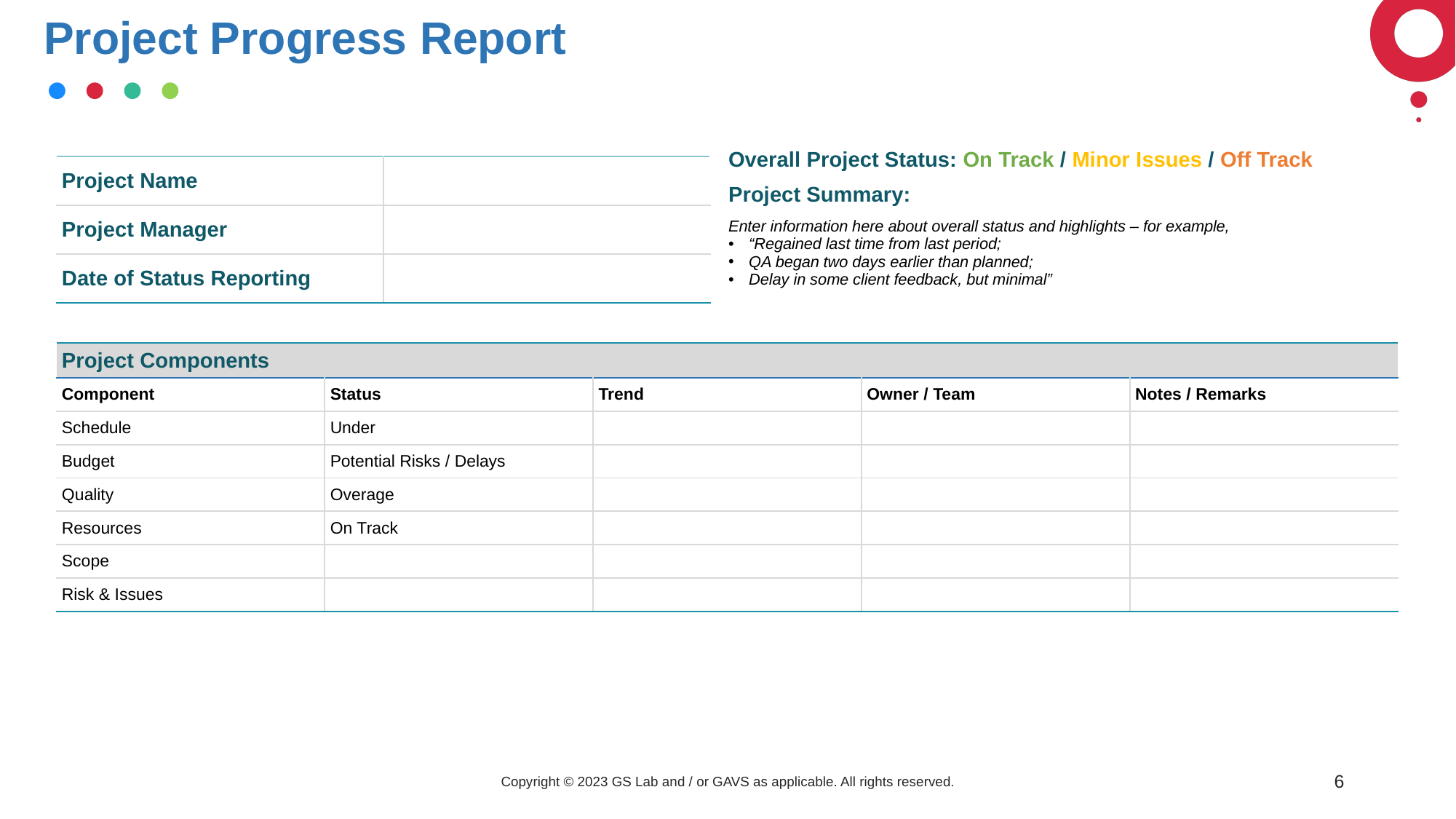

# Project Progress Report
| Overall Project Status: On Track / Minor Issues / Off Track |
| --- |
| Project Summary: |
| Enter information here about overall status and highlights – for example, “Regained last time from last period; QA began two days earlier than planned; Delay in some client feedback, but minimal” |
| Project Name |  |
| --- | --- |
| Project Manager |  |
| Date of Status Reporting |  |
| Project Components |  | Last Actions | Next Actions | Required Actions |
| --- | --- | --- | --- | --- |
| Component | Status | Trend | Owner / Team | Notes / Remarks |
| Schedule | Under |  |  |  |
| Budget | Potential Risks / Delays |  |  |  |
| Quality | Overage |  |  |  |
| Resources | On Track |  |  |  |
| Scope |  |  |  |  |
| Risk & Issues |  |  |  |  |
Copyright © 2023 GS Lab and / or GAVS as applicable. All rights reserved.
6